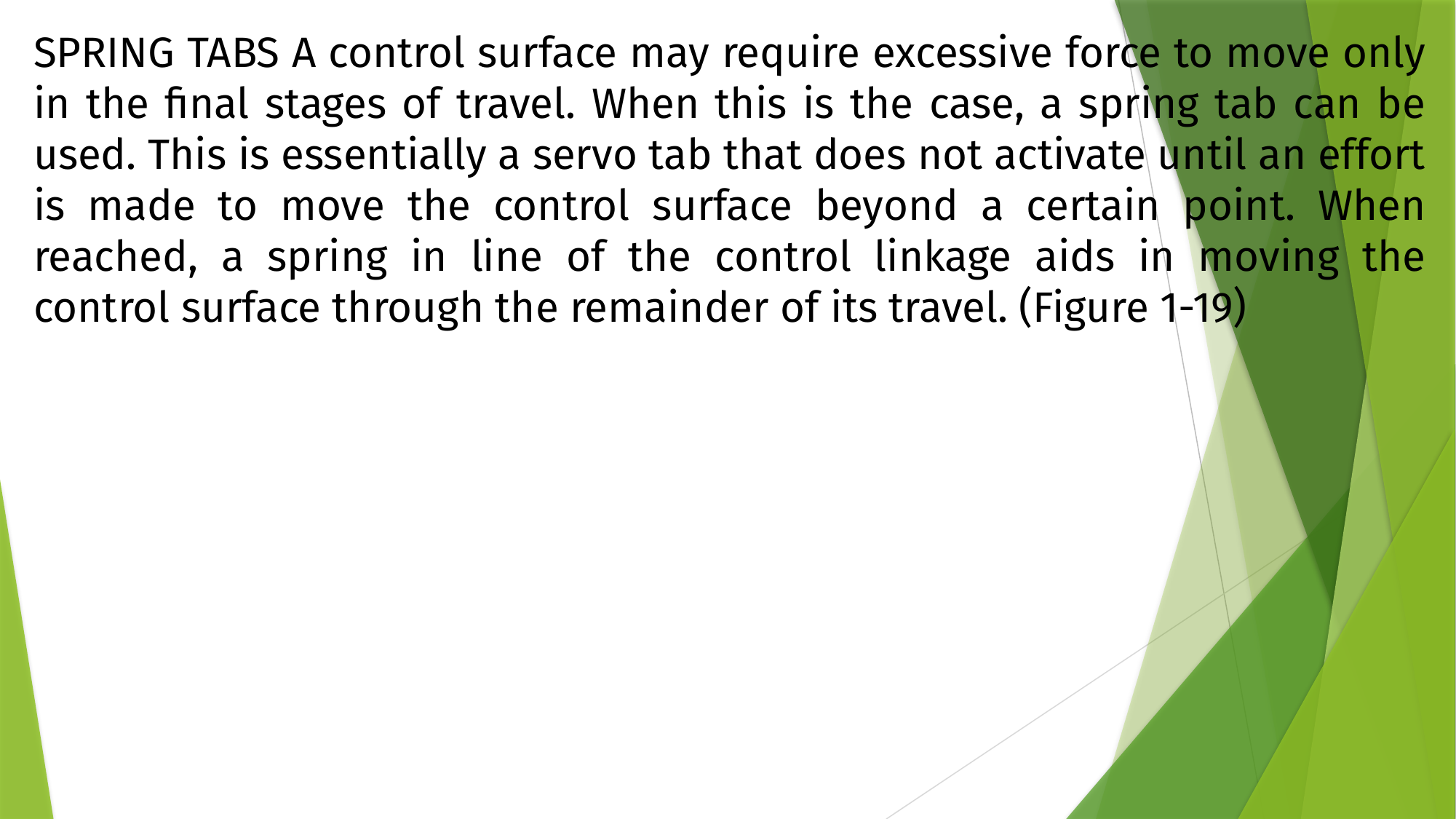

SPRING TABS A control surface may require excessive force to move only in the final stages of travel. When this is the case, a spring tab can be used. This is essentially a servo tab that does not activate until an effort is made to move the control surface beyond a certain point. When reached, a spring in line of the control linkage aids in moving the control surface through the remainder of its travel. (Figure 1-19)